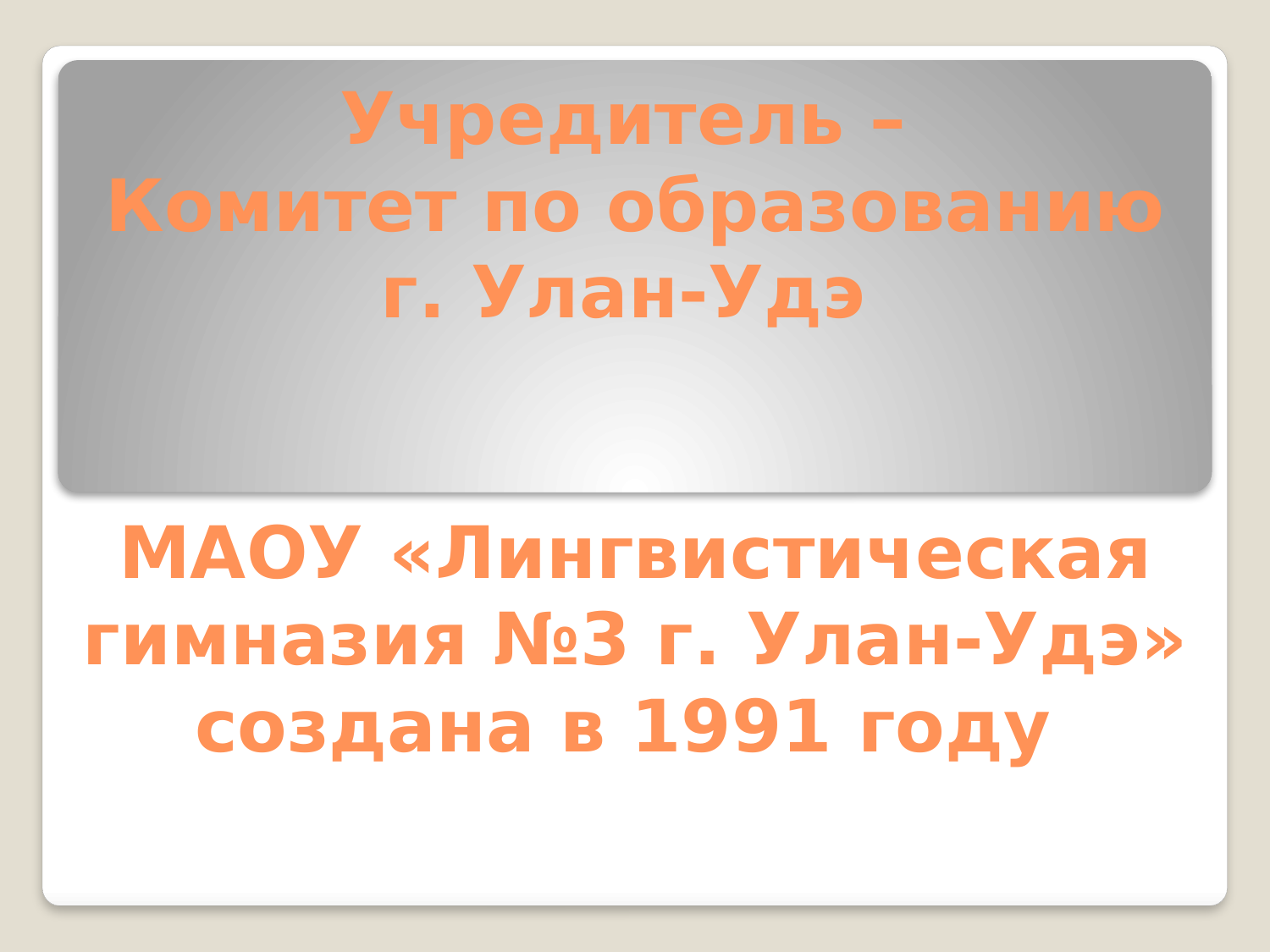

Учредитель –
Комитет по образованию г. Улан-Удэ

МАОУ «Лингвистическая гимназия №3 г. Улан-Удэ» создана в 1991 году

.